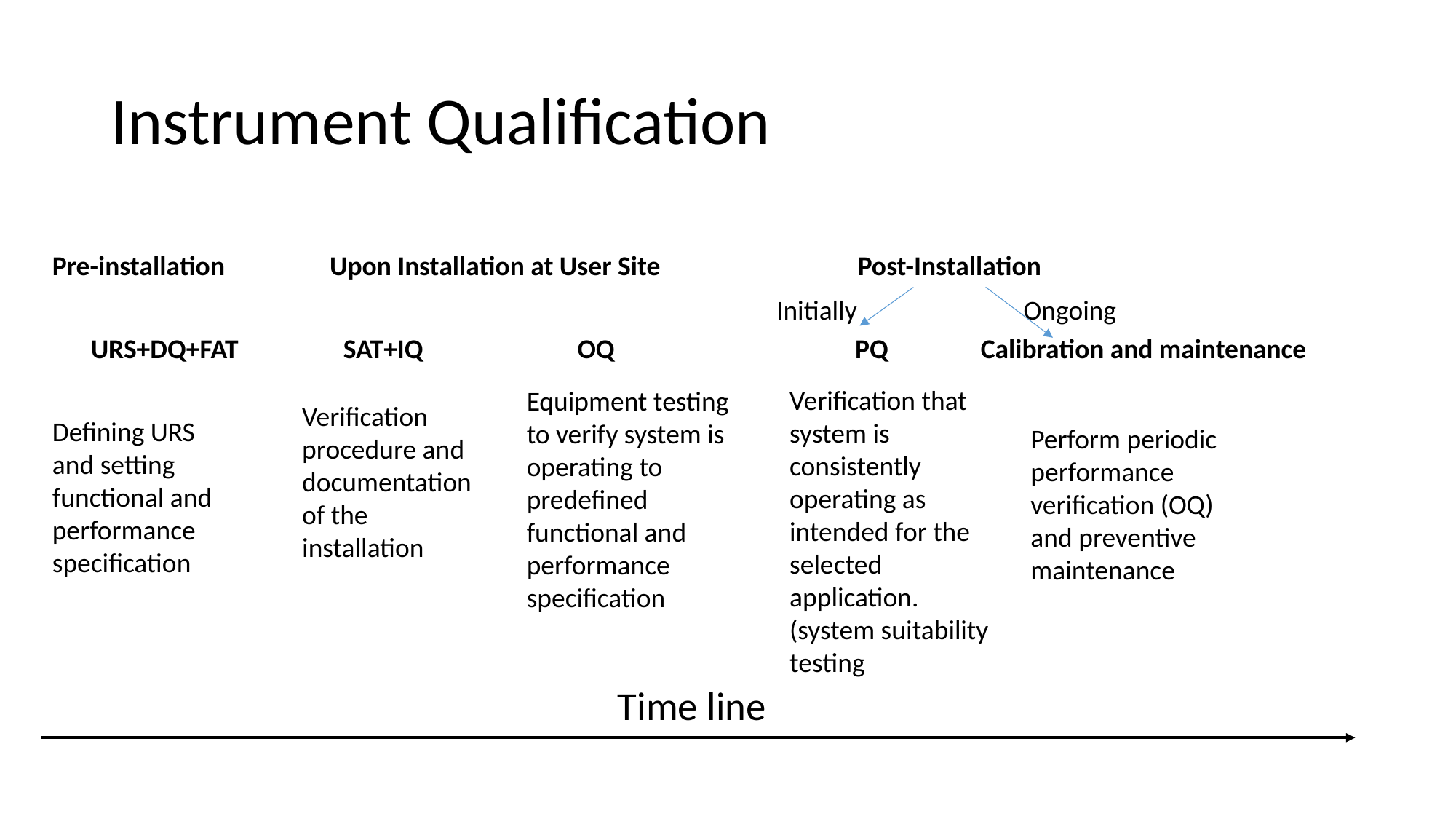

# Instrument Qualification

Time line

Pre-installation                 Upon Installation at User Site                                Post-Installation
Initially                           Ongoing
 URS+DQ+FAT                 SAT+IQ                         OQ                                       PQ               Calibration and maintenance
Verification that system is consistently operating as intended for the selected application. (system suitability testing
Equipment testing to verify system is operating to predefined functional and performance specification
Verification procedure and documentation of the installation
Defining URS and setting functional and performance specification
Perform periodic performance verification (OQ) and preventive maintenance